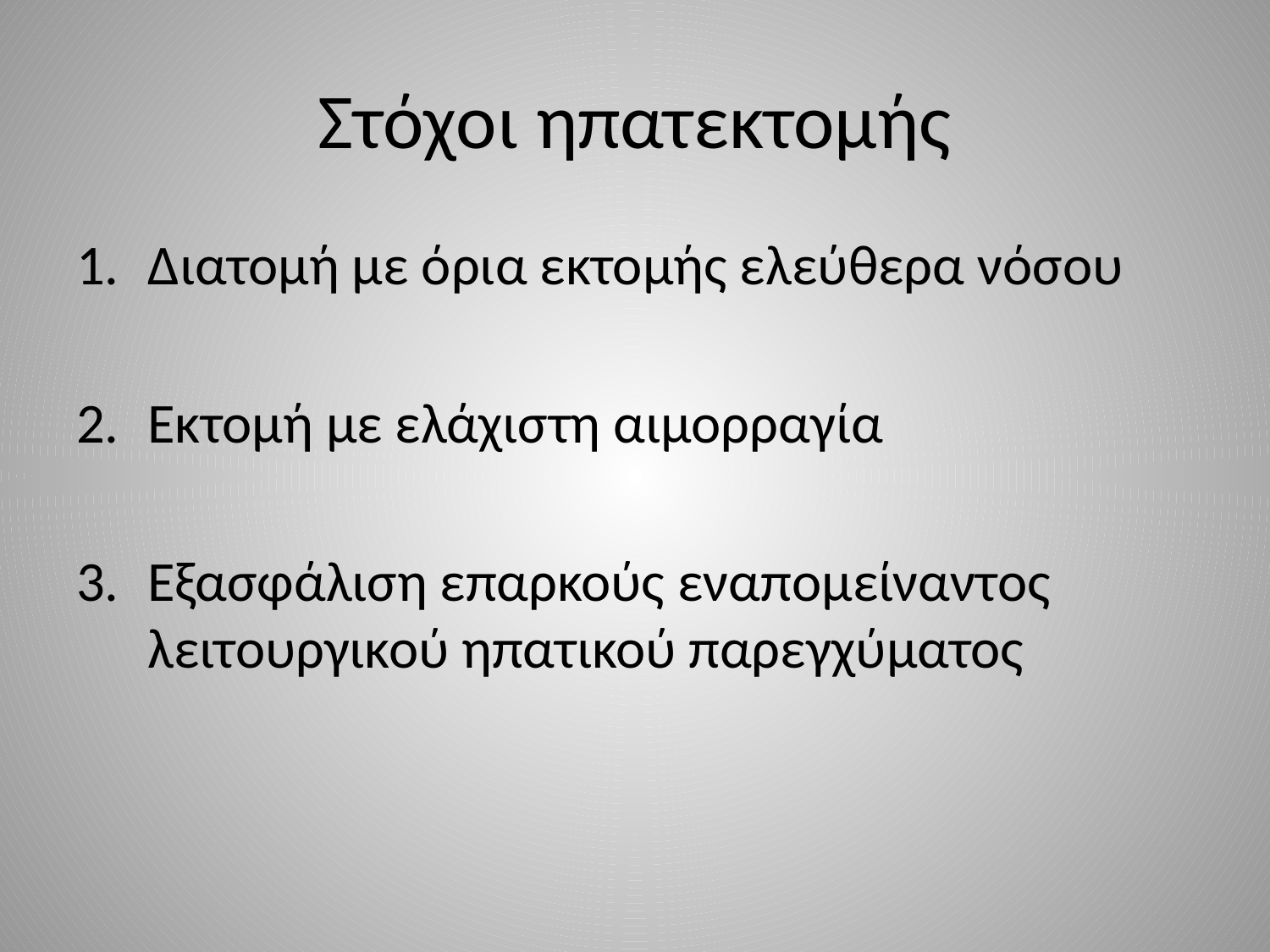

# Στόχοι ηπατεκτομής
Διατομή με όρια εκτομής ελεύθερα νόσου

Εκτομή με ελάχιστη αιμορραγία

Εξασφάλιση επαρκούς εναπομείναντος λειτουργικού ηπατικού παρεγχύματος